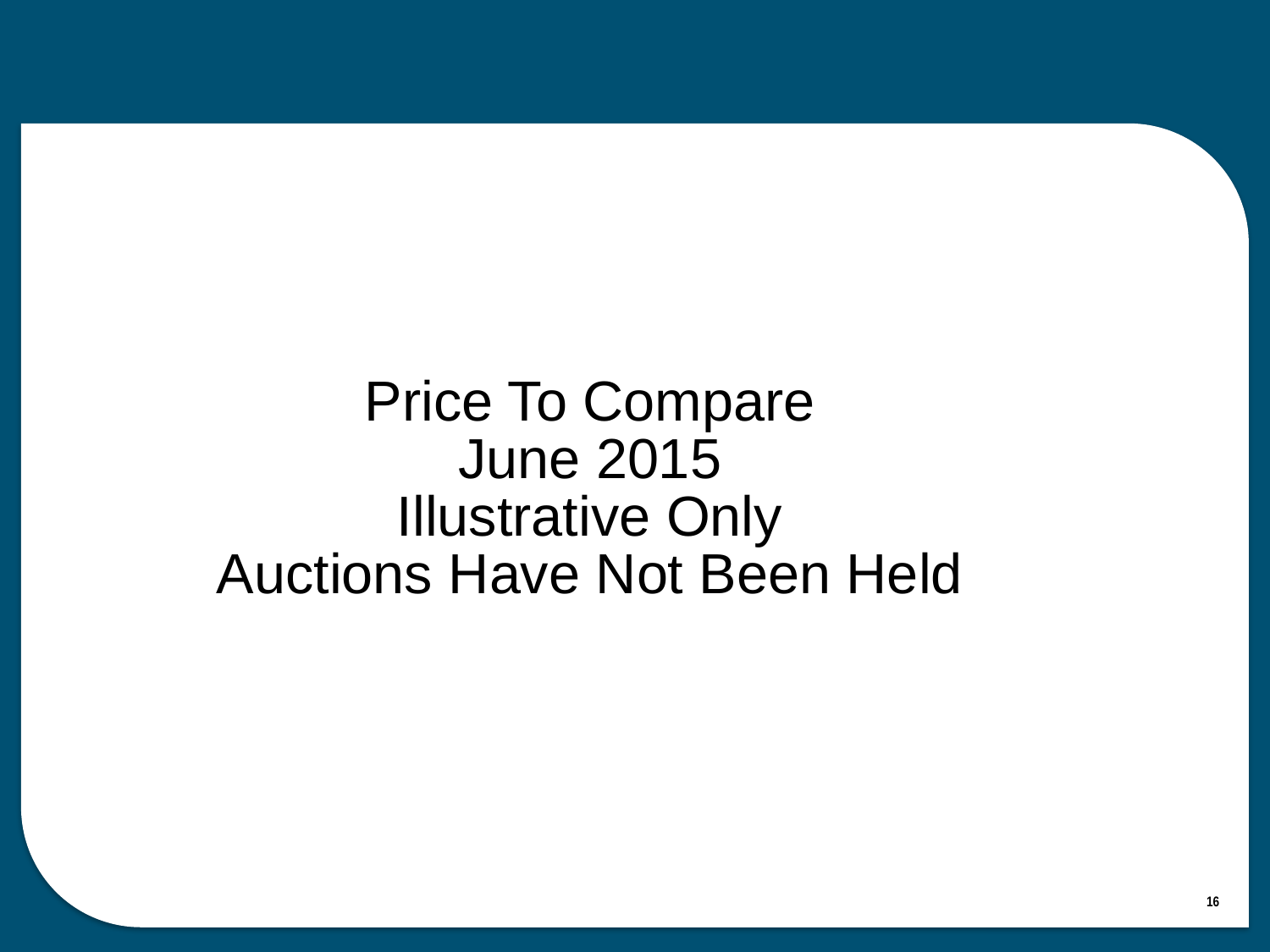

# Price To Compare June 2015 Illustrative Only Auctions Have Not Been Held
16